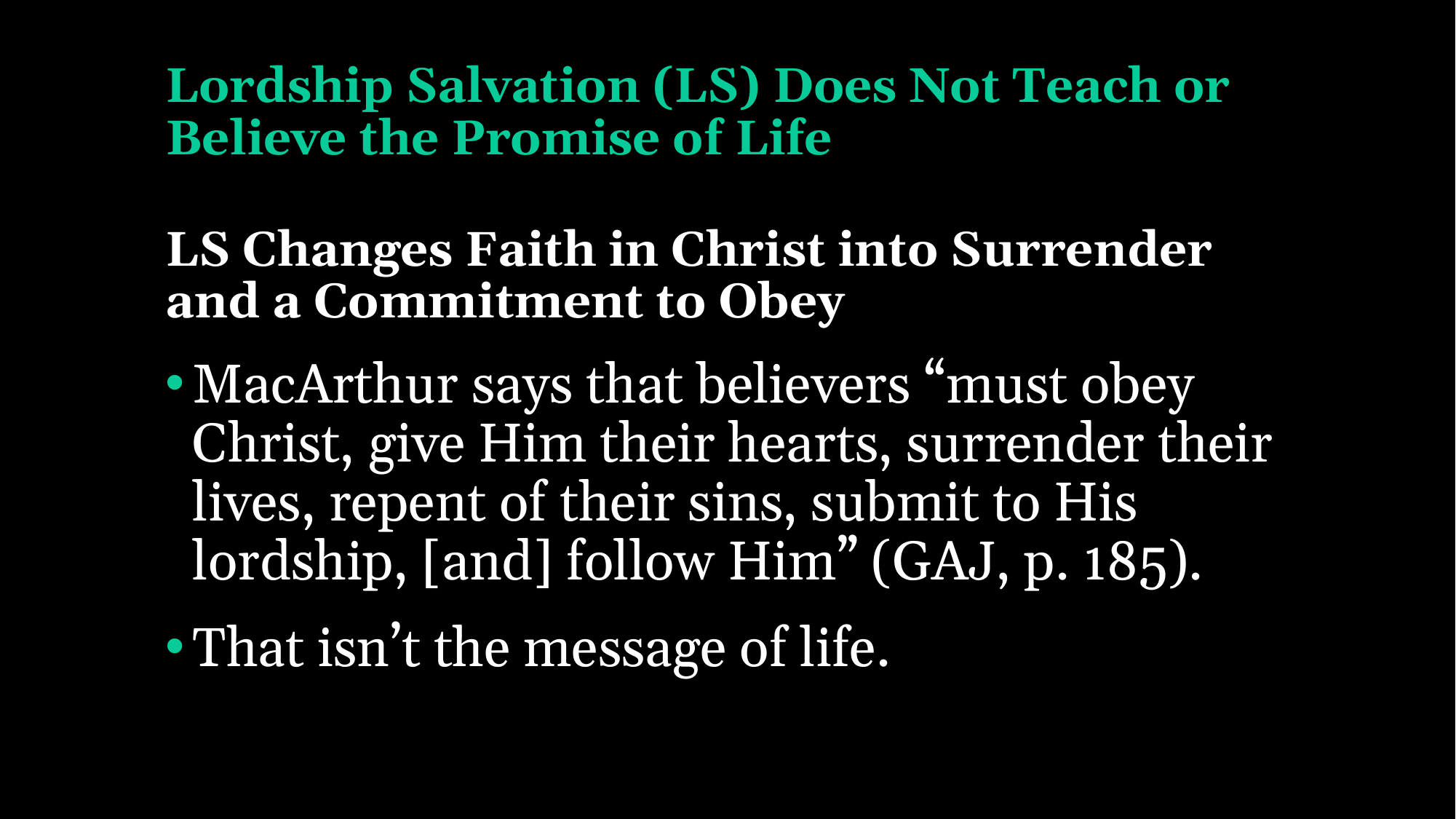

# Lordship Salvation (LS) Does Not Teach or Believe the Promise of Life
LS Changes Faith in Christ into Surrender and a Commitment to Obey
MacArthur says that believers “must obey Christ, give Him their hearts, surrender their lives, repent of their sins, submit to His lordship, [and] follow Him” (GAJ, p. 185).
That isn’t the message of life.